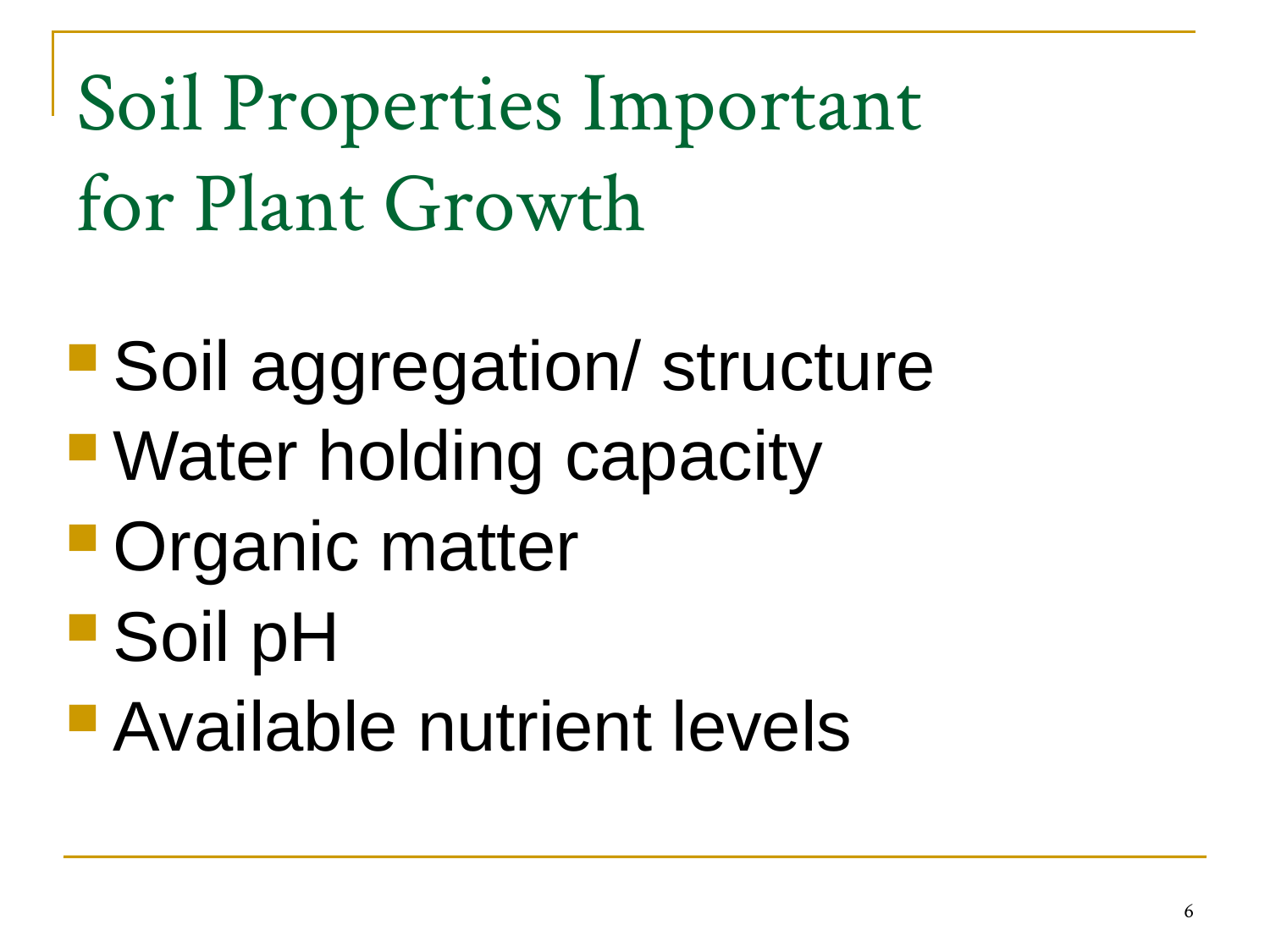

# Soil Properties Important for Plant Growth
Soil aggregation/ structure
Water holding capacity
Organic matter
Soil pH
Available nutrient levels

6